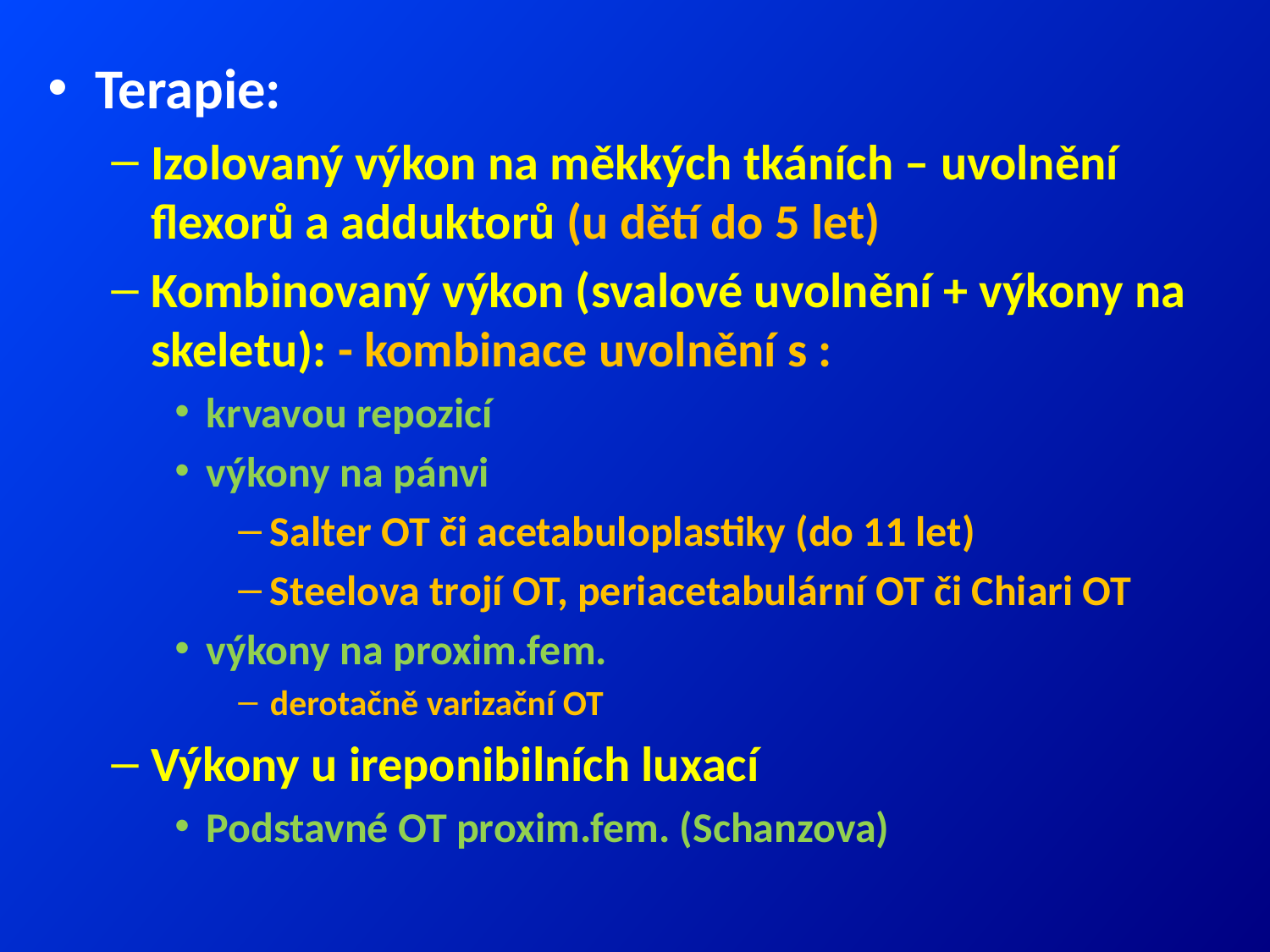

Terapie:
Izolovaný výkon na měkkých tkáních – uvolnění flexorů a adduktorů (u dětí do 5 let)
Kombinovaný výkon (svalové uvolnění + výkony na skeletu): - kombinace uvolnění s :
krvavou repozicí
výkony na pánvi
Salter OT či acetabuloplastiky (do 11 let)
Steelova trojí OT, periacetabulární OT či Chiari OT
výkony na proxim.fem.
derotačně varizační OT
Výkony u ireponibilních luxací
Podstavné OT proxim.fem. (Schanzova)